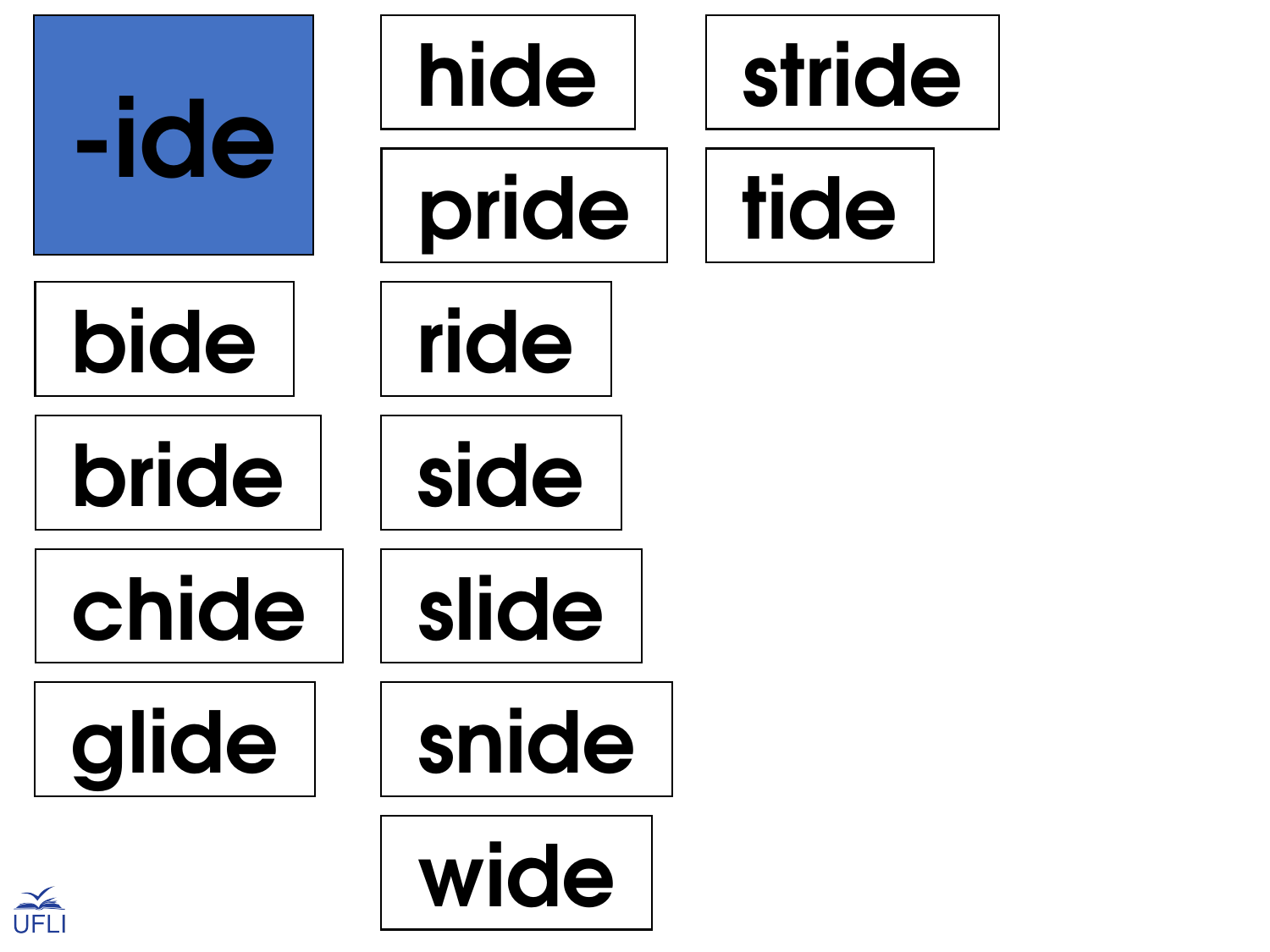

-ide
 hide
 stride
 pride
 tide
 bide
 ride
 bride
 side
 chide
 slide
 glide
 snide
 wide